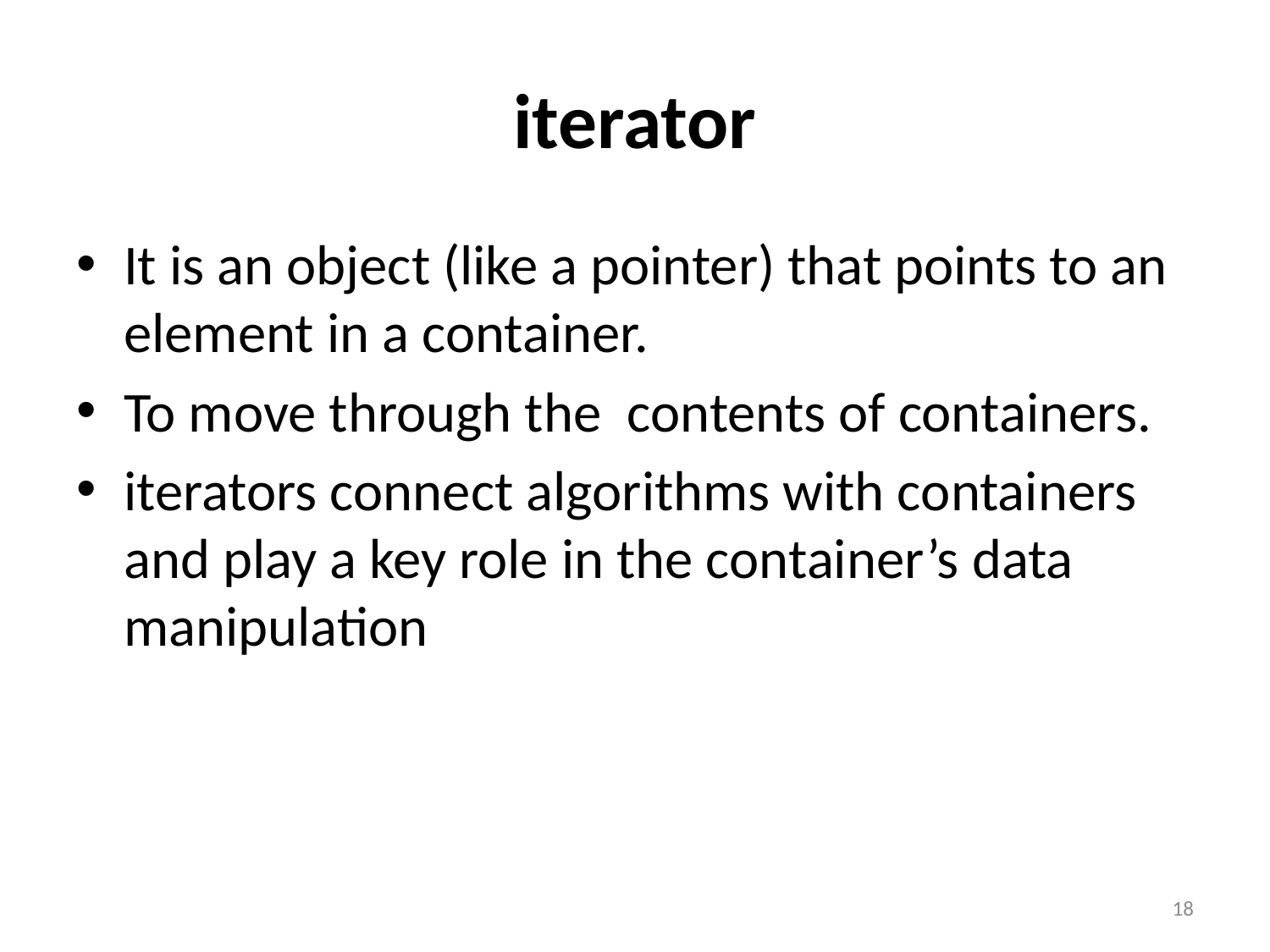

# iterator
It is an object (like a pointer) that points to an element in a container.
To move through the  contents of containers.
iterators connect algorithms with containers and play a key role in the container’s data manipulation

18